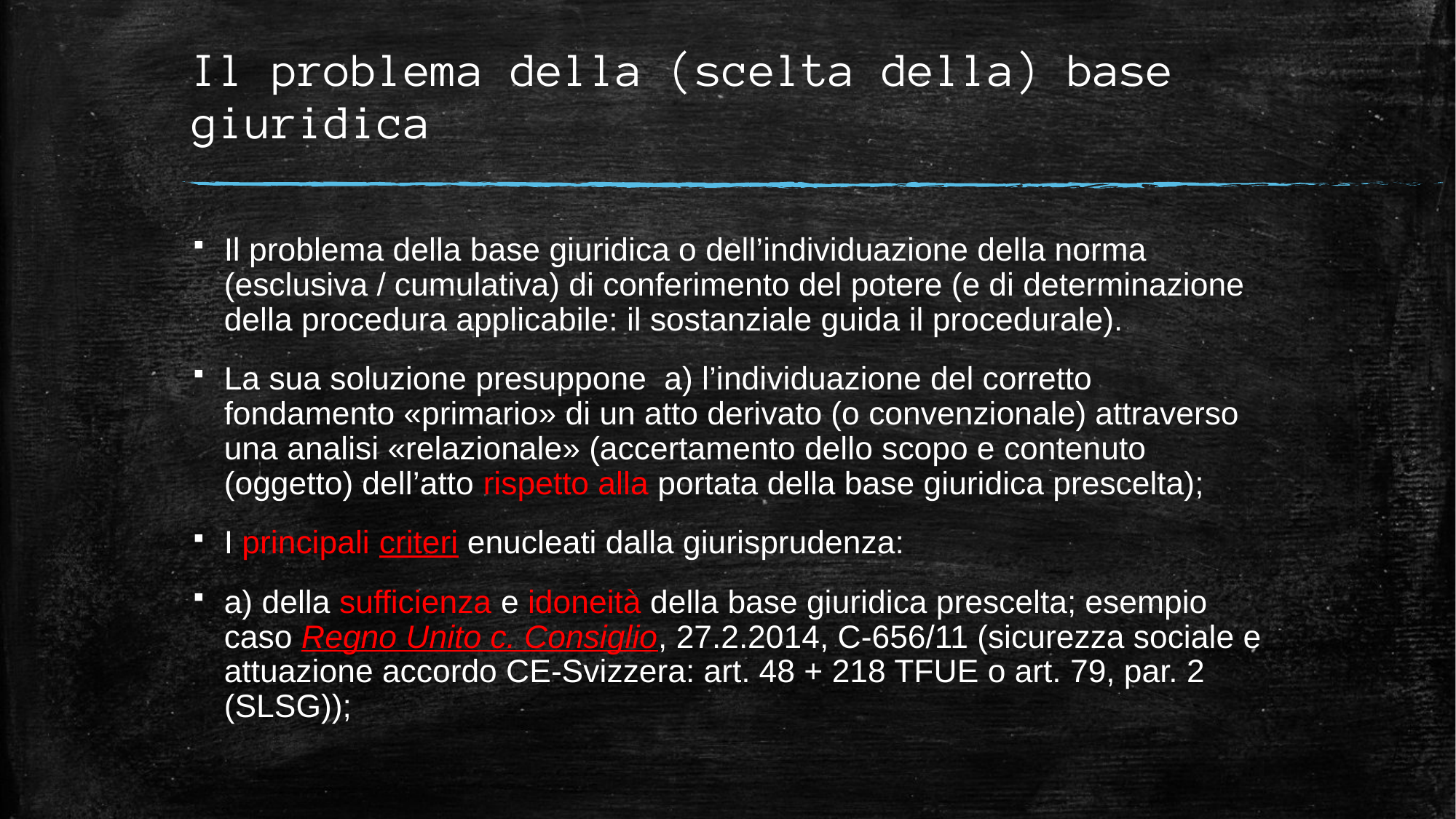

# Il problema della (scelta della) base giuridica
Il problema della base giuridica o dell’individuazione della norma (esclusiva / cumulativa) di conferimento del potere (e di determinazione della procedura applicabile: il sostanziale guida il procedurale).
La sua soluzione presuppone  a) l’individuazione del corretto fondamento «primario» di un atto derivato (o convenzionale) attraverso una analisi «relazionale» (accertamento dello scopo e contenuto (oggetto) dell’atto rispetto alla portata della base giuridica prescelta);
I principali criteri enucleati dalla giurisprudenza:
a) della sufficienza e idoneità della base giuridica prescelta; esempio caso Regno Unito c. Consiglio, 27.2.2014, C-656/11 (sicurezza sociale e attuazione accordo CE-Svizzera: art. 48 + 218 TFUE o art. 79, par. 2 (SLSG));